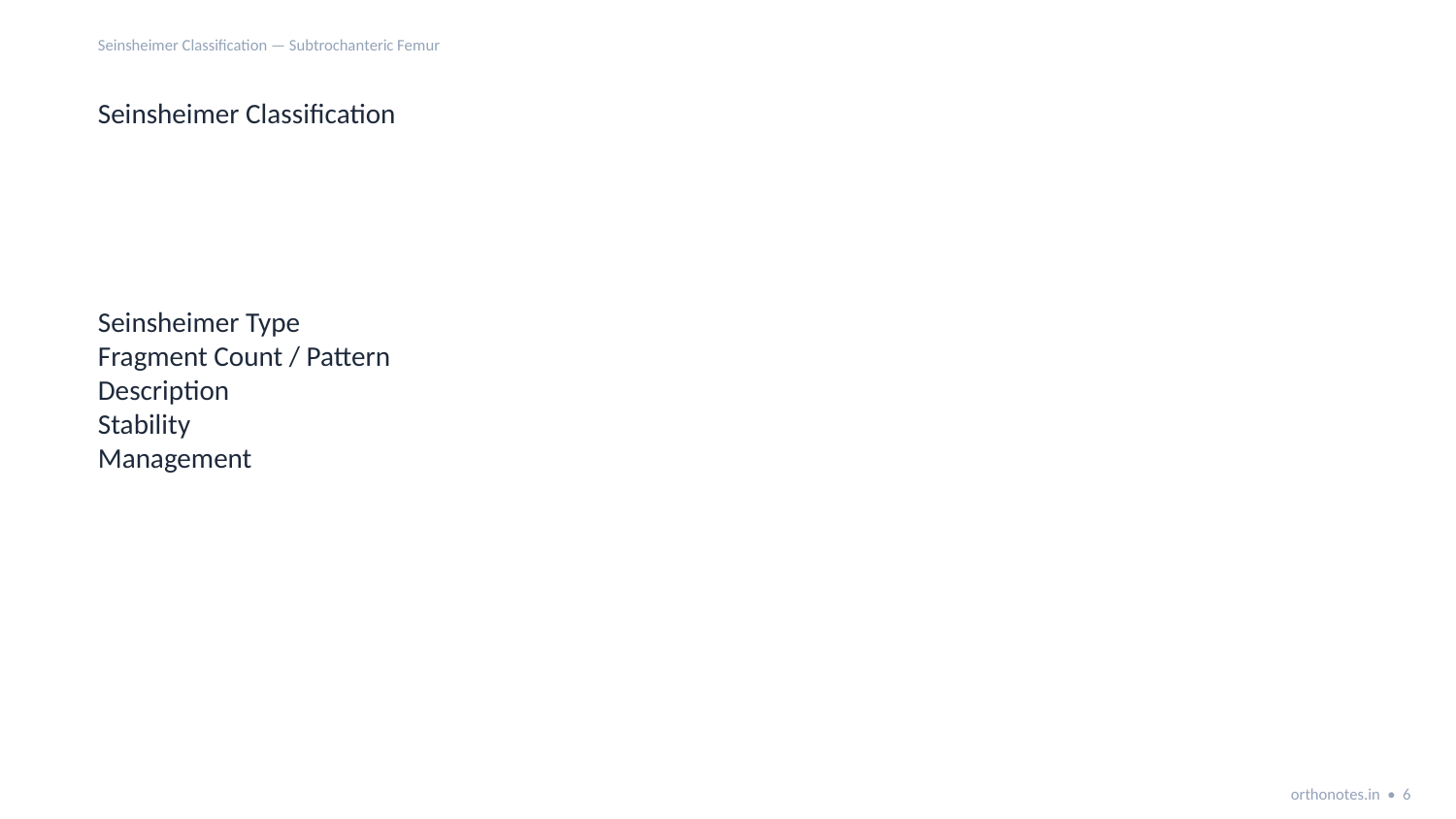

Seinsheimer Classification — Subtrochanteric Femur
Seinsheimer Classification
Seinsheimer Type
Fragment Count / Pattern
Description
Stability
Management
orthonotes.in  •  6